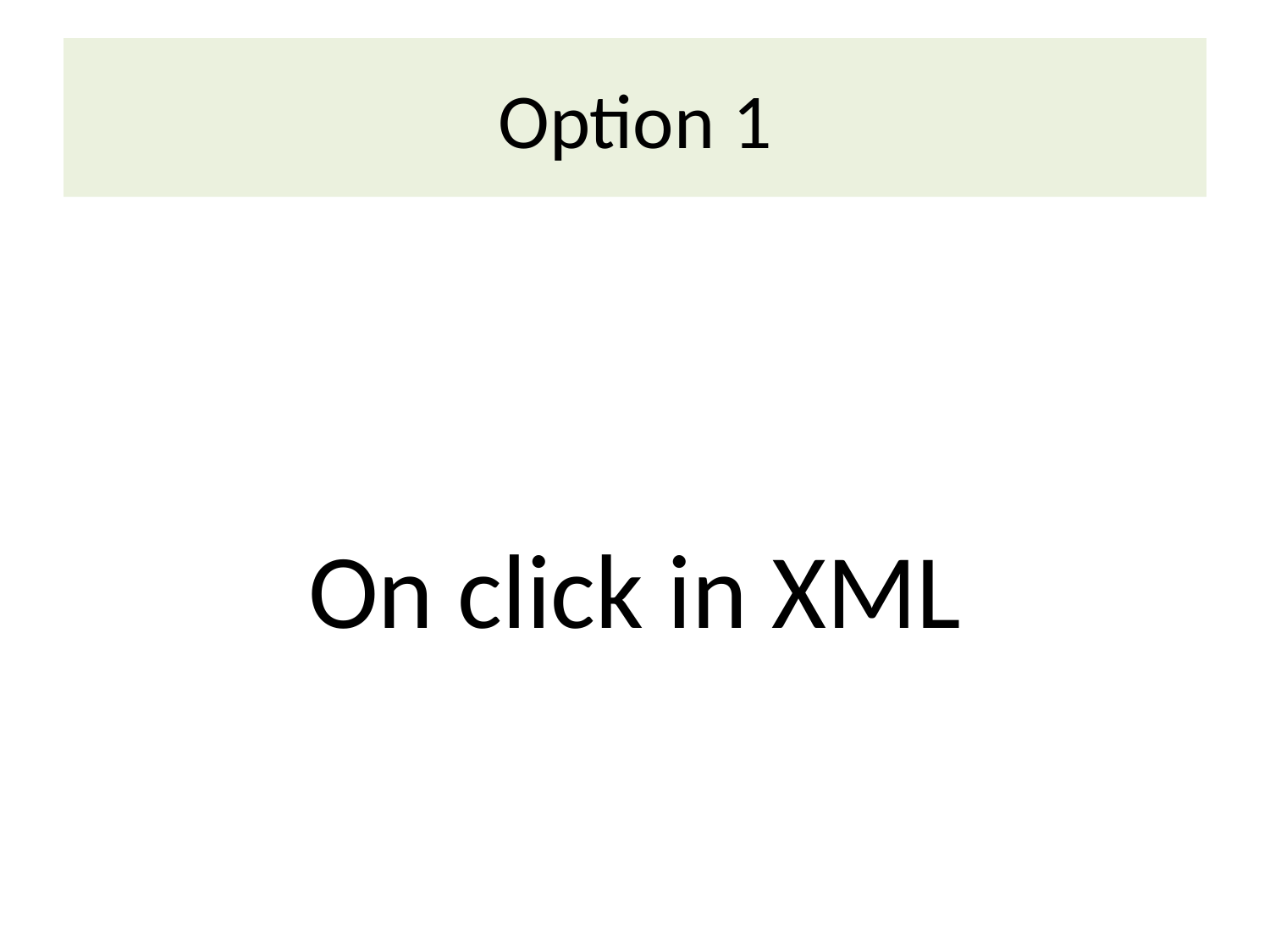

# Option 1
On click in XML